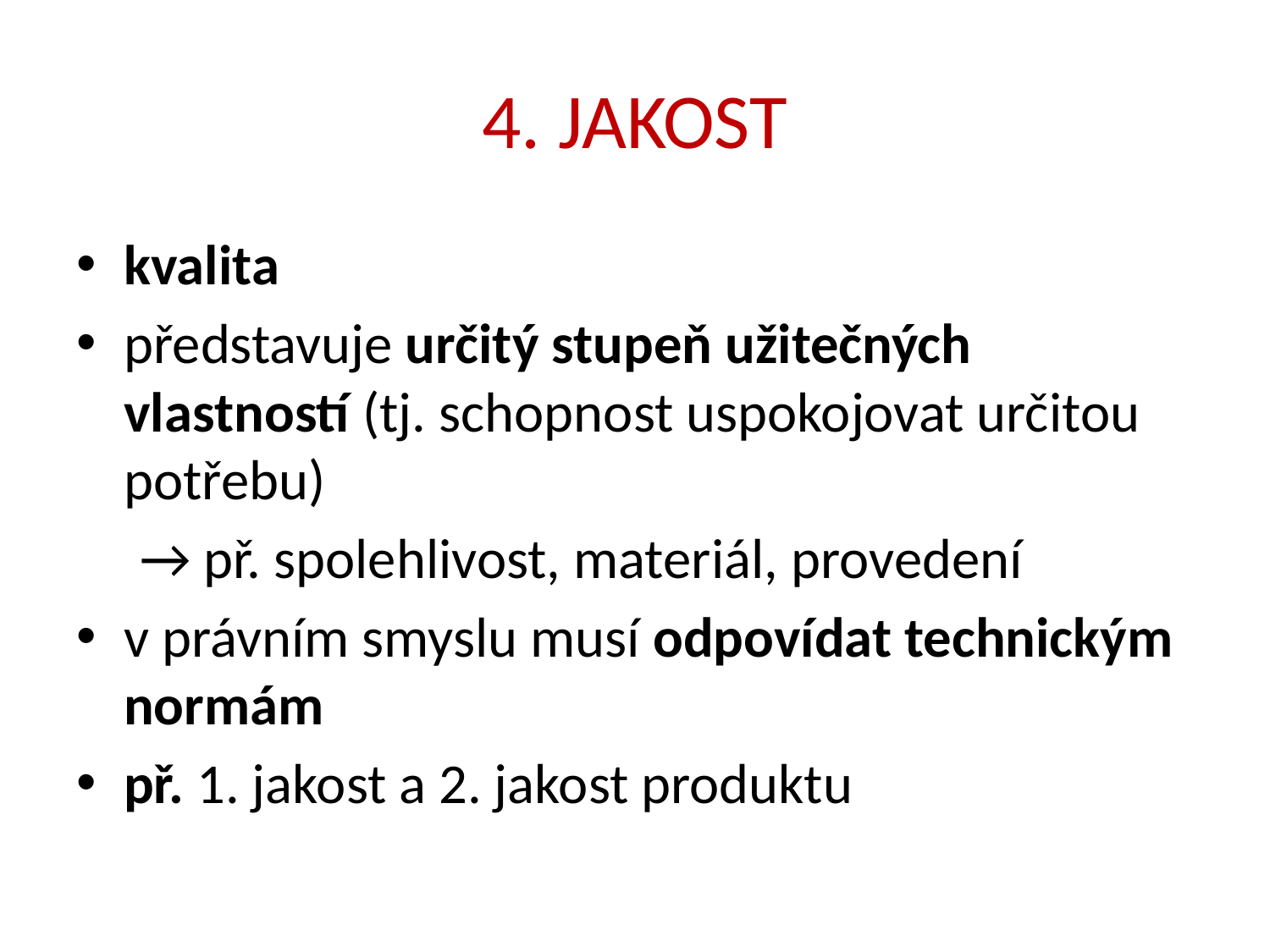

# 4. JAKOST
kvalita
představuje určitý stupeň užitečných vlastností (tj. schopnost uspokojovat určitou potřebu)
     → př. spolehlivost, materiál, provedení
v právním smyslu musí odpovídat technickým normám
př. 1. jakost a 2. jakost produktu